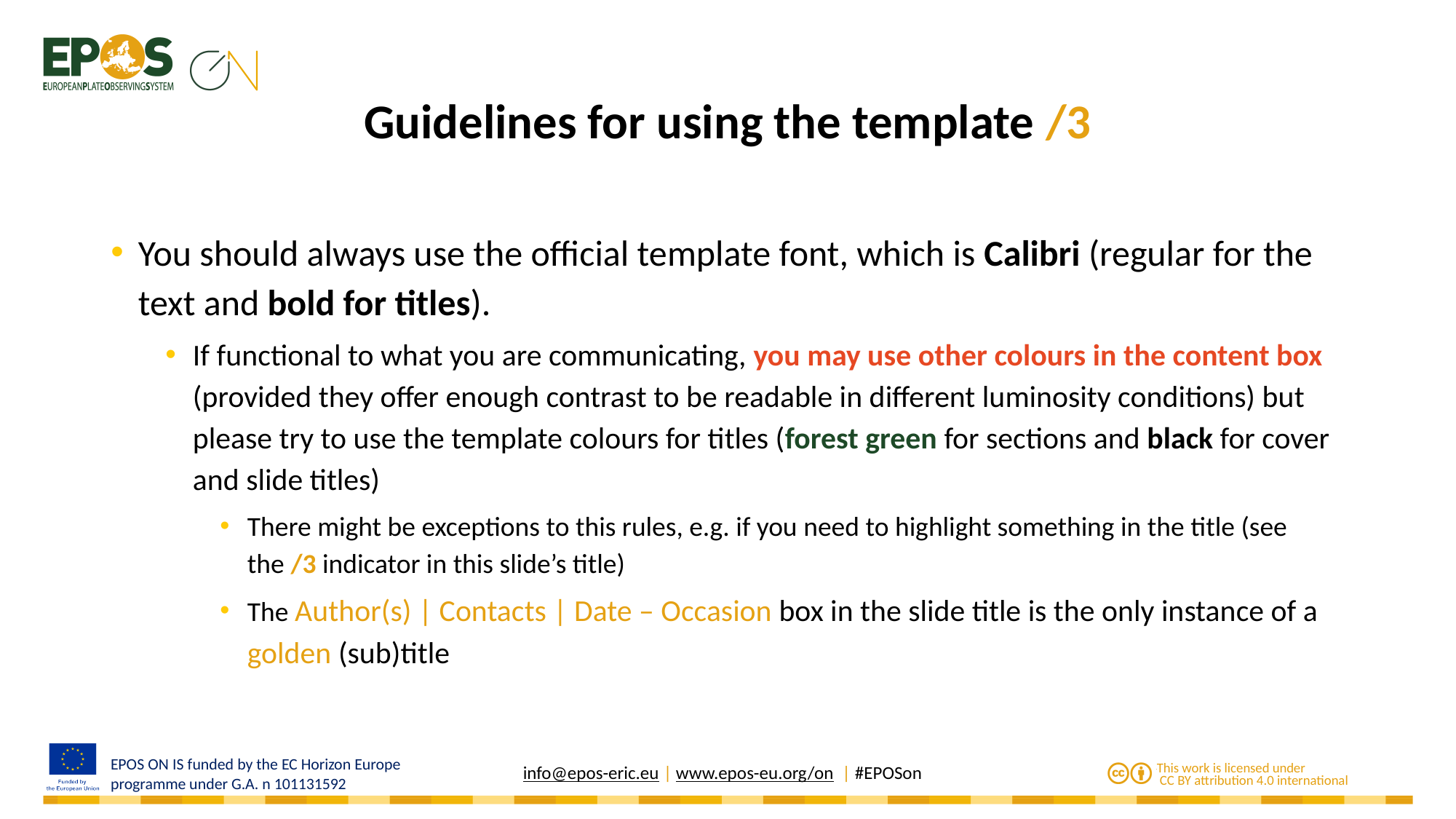

# Guidelines for using the template /3
You should always use the official template font, which is Calibri (regular for the text and bold for titles).
If functional to what you are communicating, you may use other colours in the content box (provided they offer enough contrast to be readable in different luminosity conditions) but please try to use the template colours for titles (forest green for sections and black for cover and slide titles)
There might be exceptions to this rules, e.g. if you need to highlight something in the title (see the /3 indicator in this slide’s title)
The Author(s) | Contacts | Date – Occasion box in the slide title is the only instance of a golden (sub)title